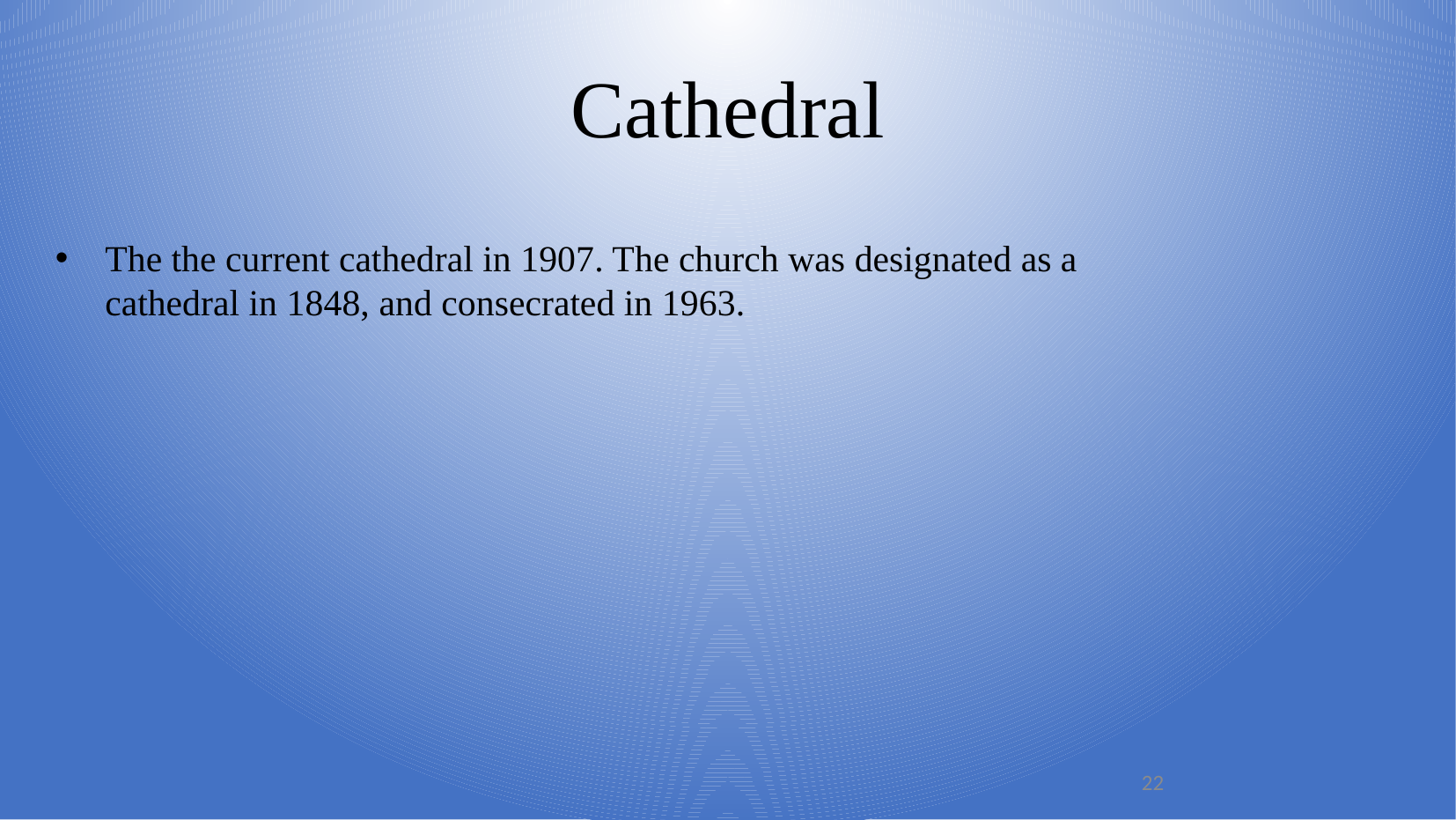

Cathedral
The the current cathedral in 1907. The church was designated as a cathedral in 1848, and consecrated in 1963.
22